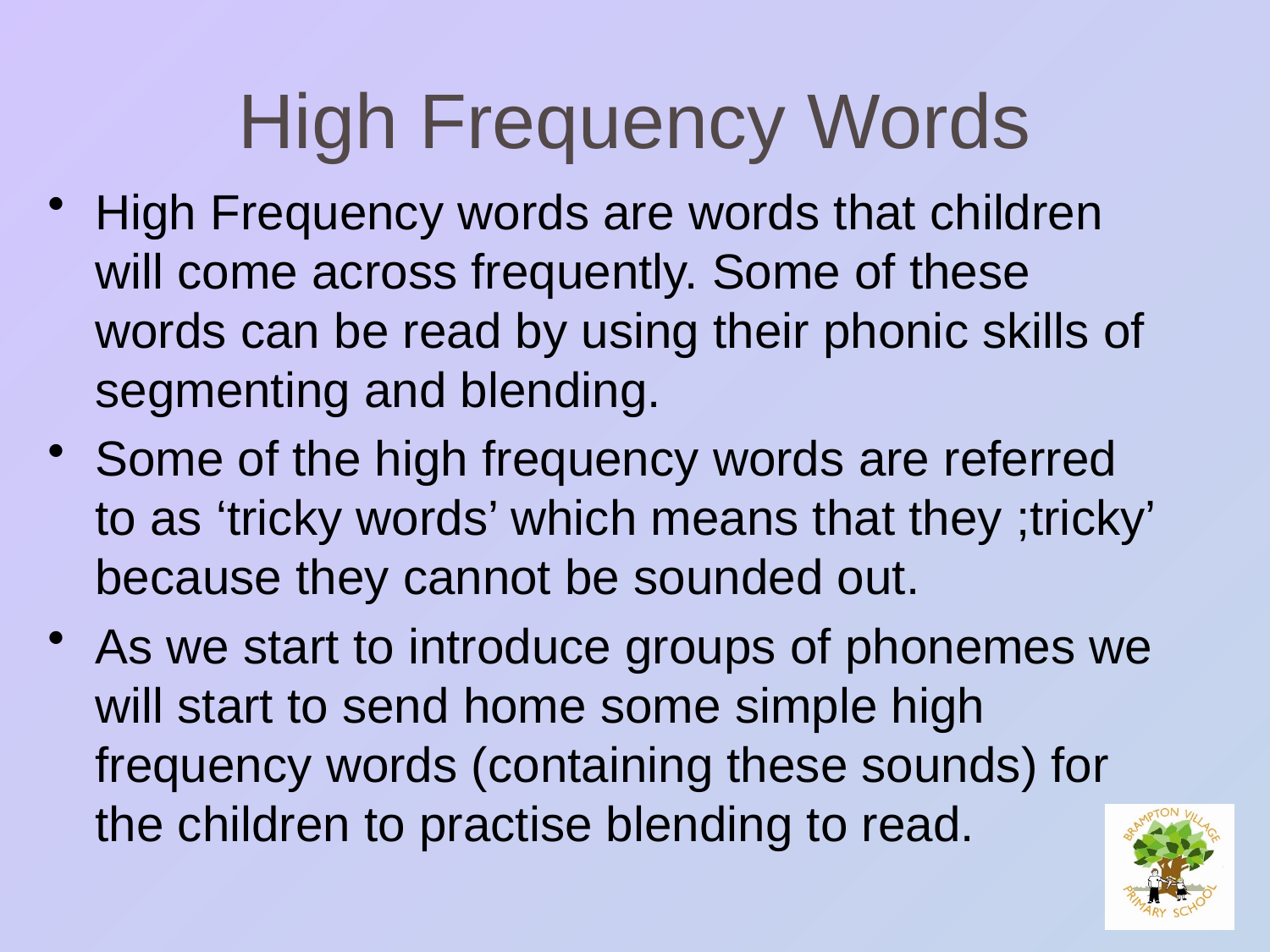

# High Frequency Words

High Frequency words are words that children will come across frequently. Some of these words can be read by using their phonic skills of segmenting and blending.
Some of the high frequency words are referred to as ‘tricky words’ which means that they ;tricky’ because they cannot be sounded out.
As we start to introduce groups of phonemes we will start to send home some simple high frequency words (containing these sounds) for the children to practise blending to read.